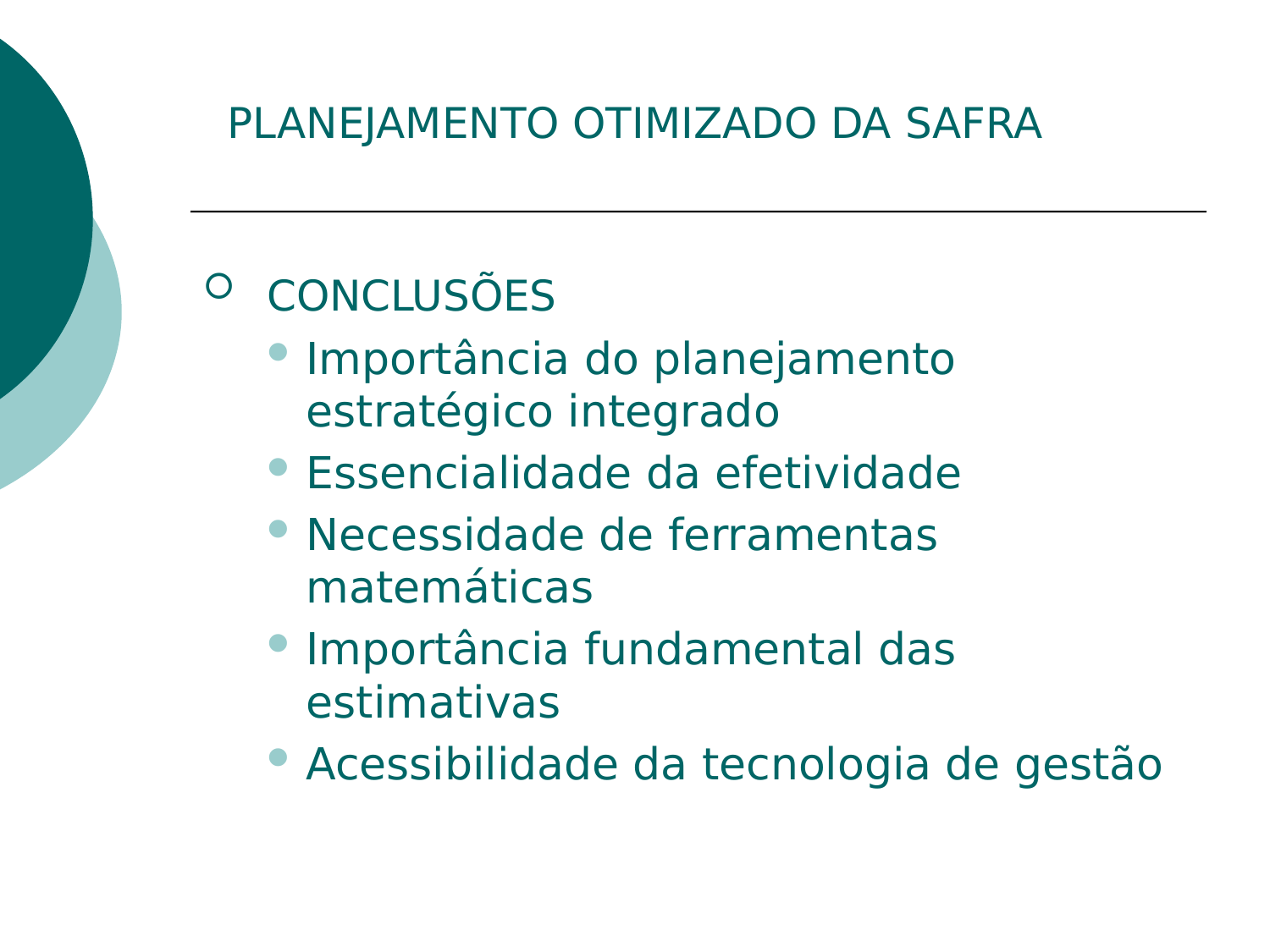

PLANEJAMENTO OTIMIZADO DA SAFRA
 CONCLUSÕES
Importância do planejamento estratégico integrado
Essencialidade da efetividade
Necessidade de ferramentas matemáticas
Importância fundamental das estimativas
Acessibilidade da tecnologia de gestão